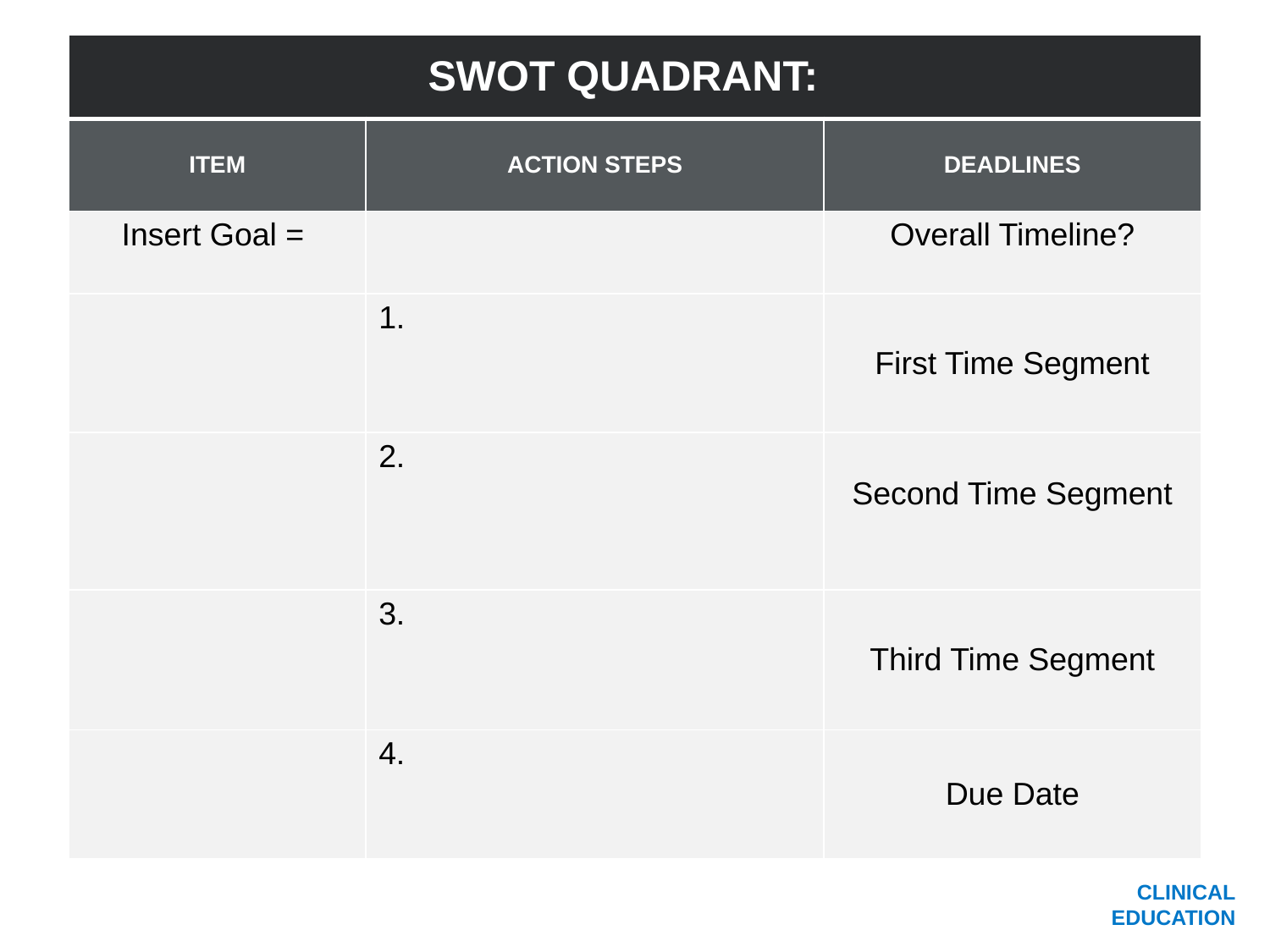

| SWOT QUADRANT: |  |  |
| --- | --- | --- |
| ITEM | ACTION STEPS | DEADLINES |
| Insert Goal = |  | Overall Timeline? |
|  | 1. | First Time Segment |
|  | 2. | Second Time Segment |
|  | 3. | Third Time Segment |
|  | 4. | Due Date |